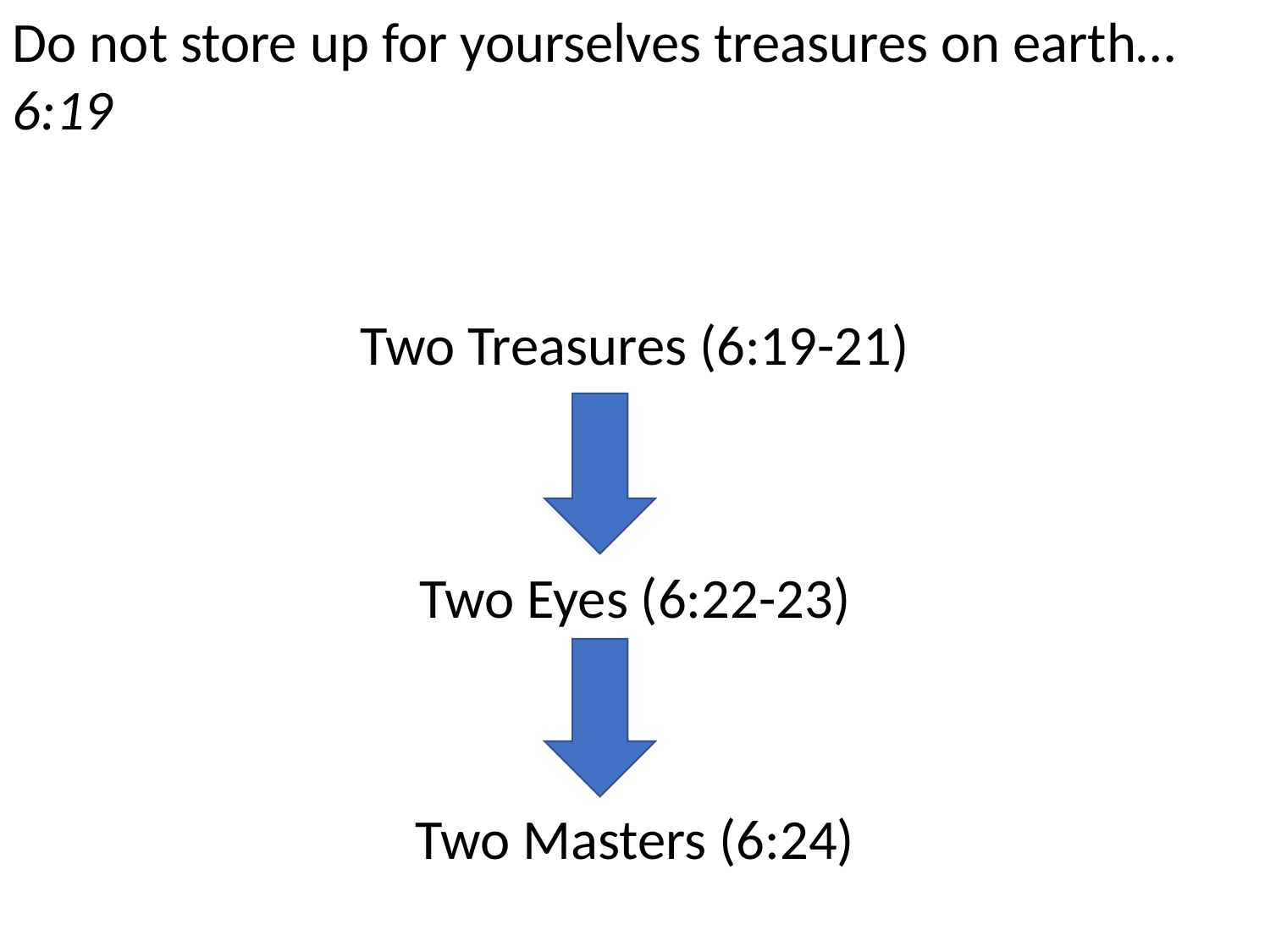

Do not store up for yourselves treasures on earth… 6:19
Two Treasures (6:19-21)

Two Eyes (6:22-23)

Two Masters (6:24)